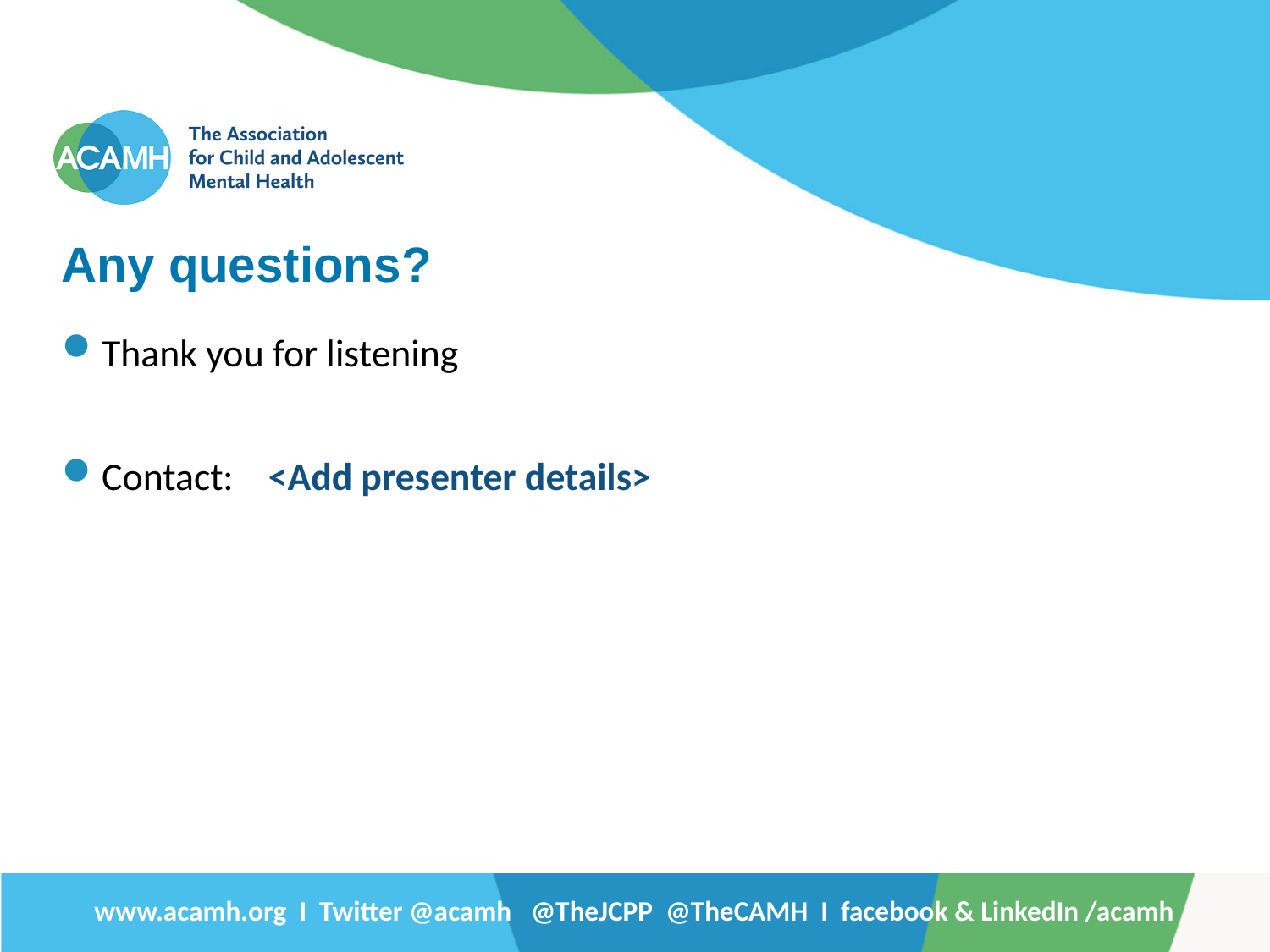

Any questions?
Thank you for listening

Contact:    <Add presenter details>